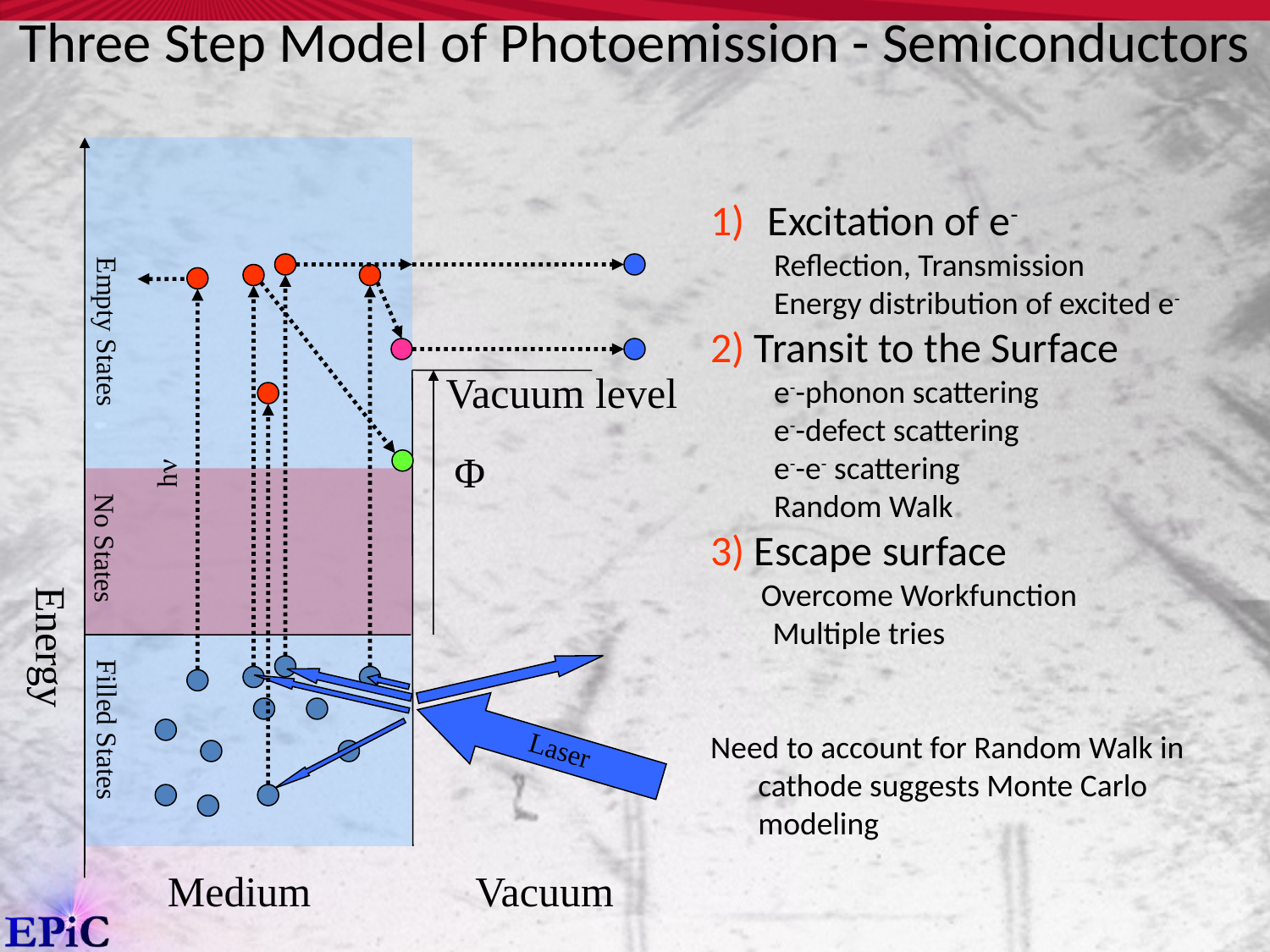

Three Step Model of Photoemission - Semiconductors

 Excitation of e-
Reflection, Transmission
Energy distribution of excited e-
2) Transit to the Surface
e--phonon scattering
e--defect scattering
e--e- scattering
Random Walk
3) Escape surface
       Overcome Workfunction
	  Multiple tries

Need to account for Random Walk in cathode suggests Monte Carlo modeling

Empty States

Vacuum level

Φ
hν

No States
Energy

Filled States

Laser

Medium
Vacuum